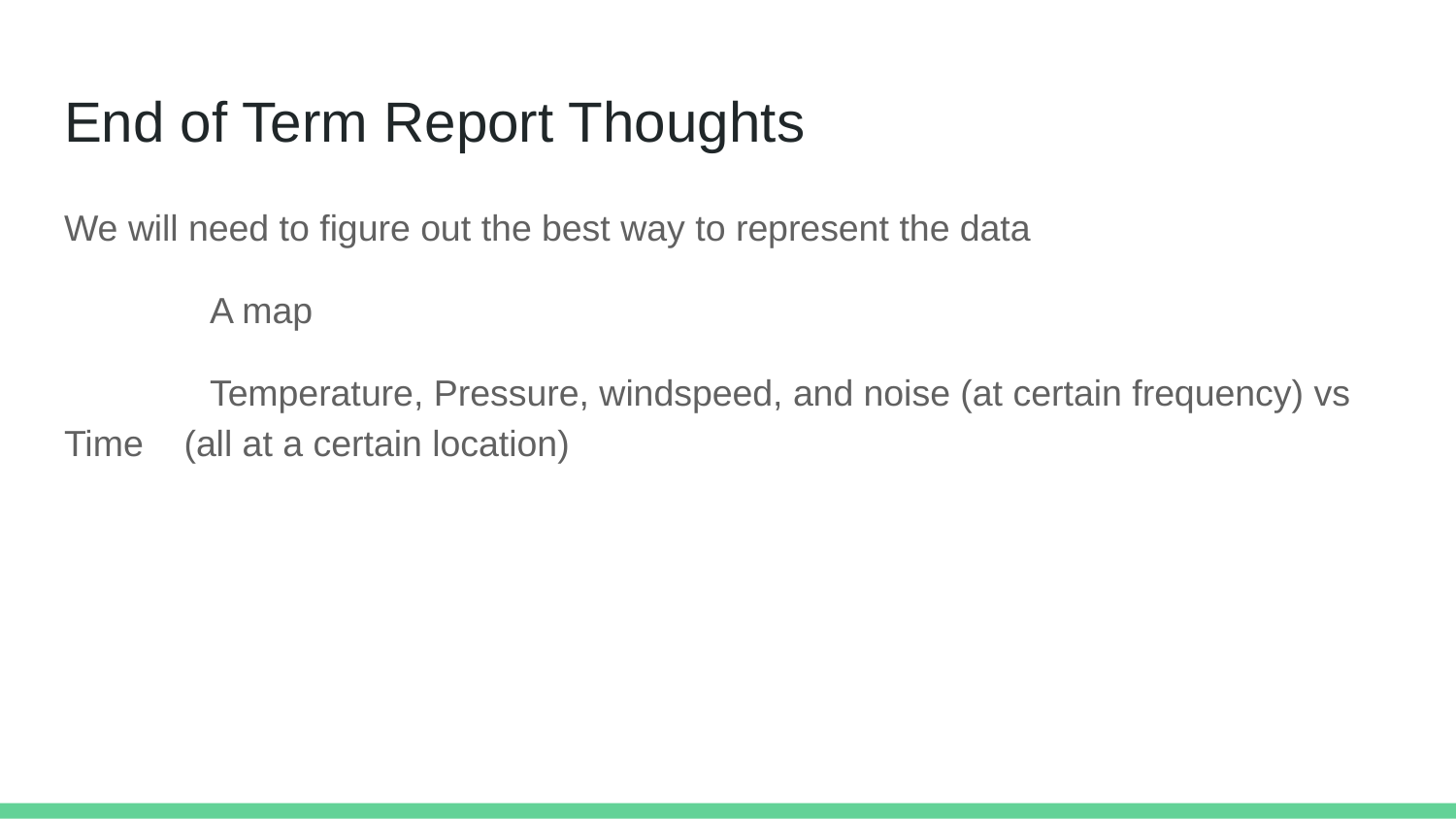

# End of Term Report Thoughts
We will need to figure out the best way to represent the data
	A map
	Temperature, Pressure, windspeed, and noise (at certain frequency) vs Time    (all at a certain location)